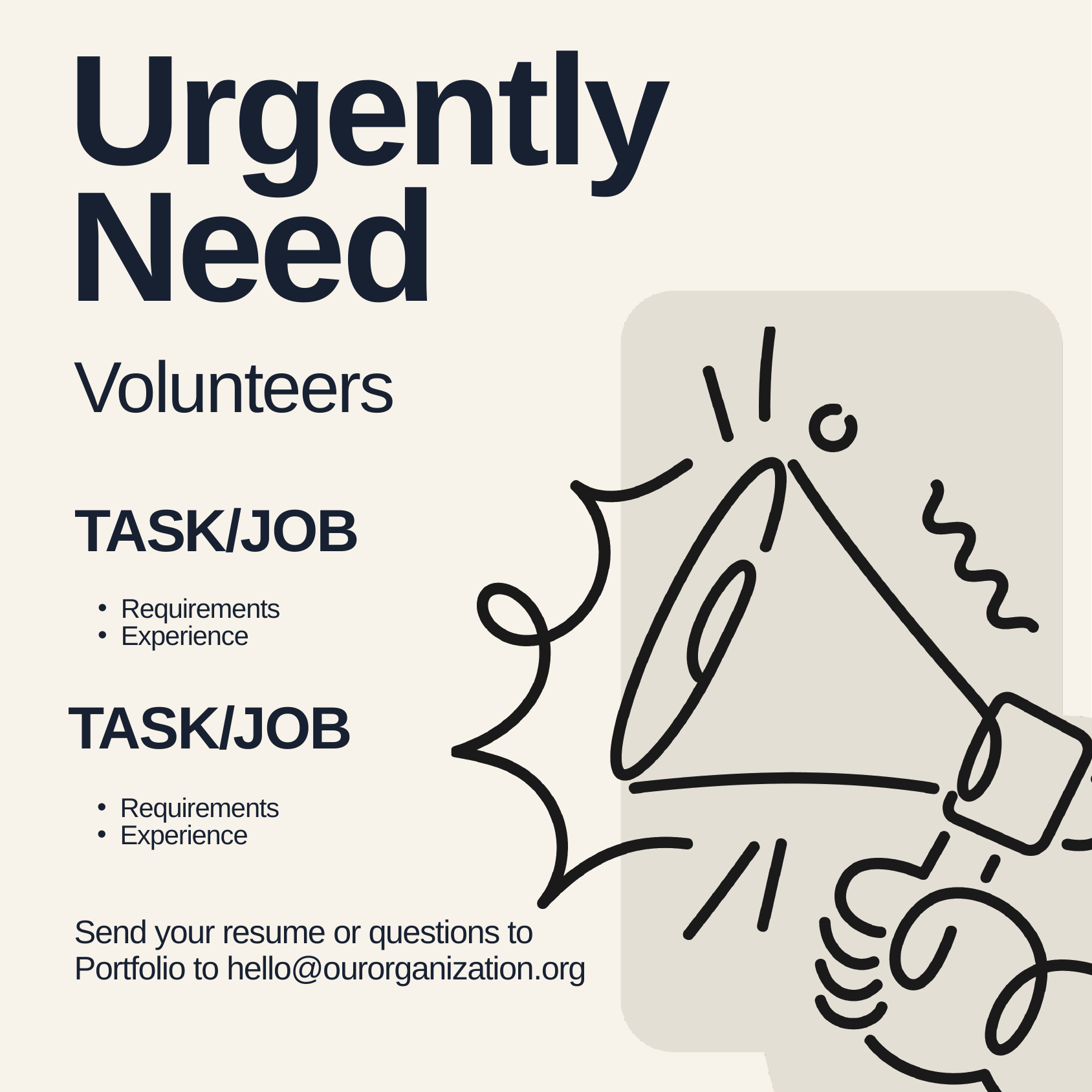

Urgently Need

Volunteers
TASK/JOB
Requirements
Experience
TASK/JOB
Requirements
Experience
Send your resume or questions to Portfolio to hello@ourorganization.org